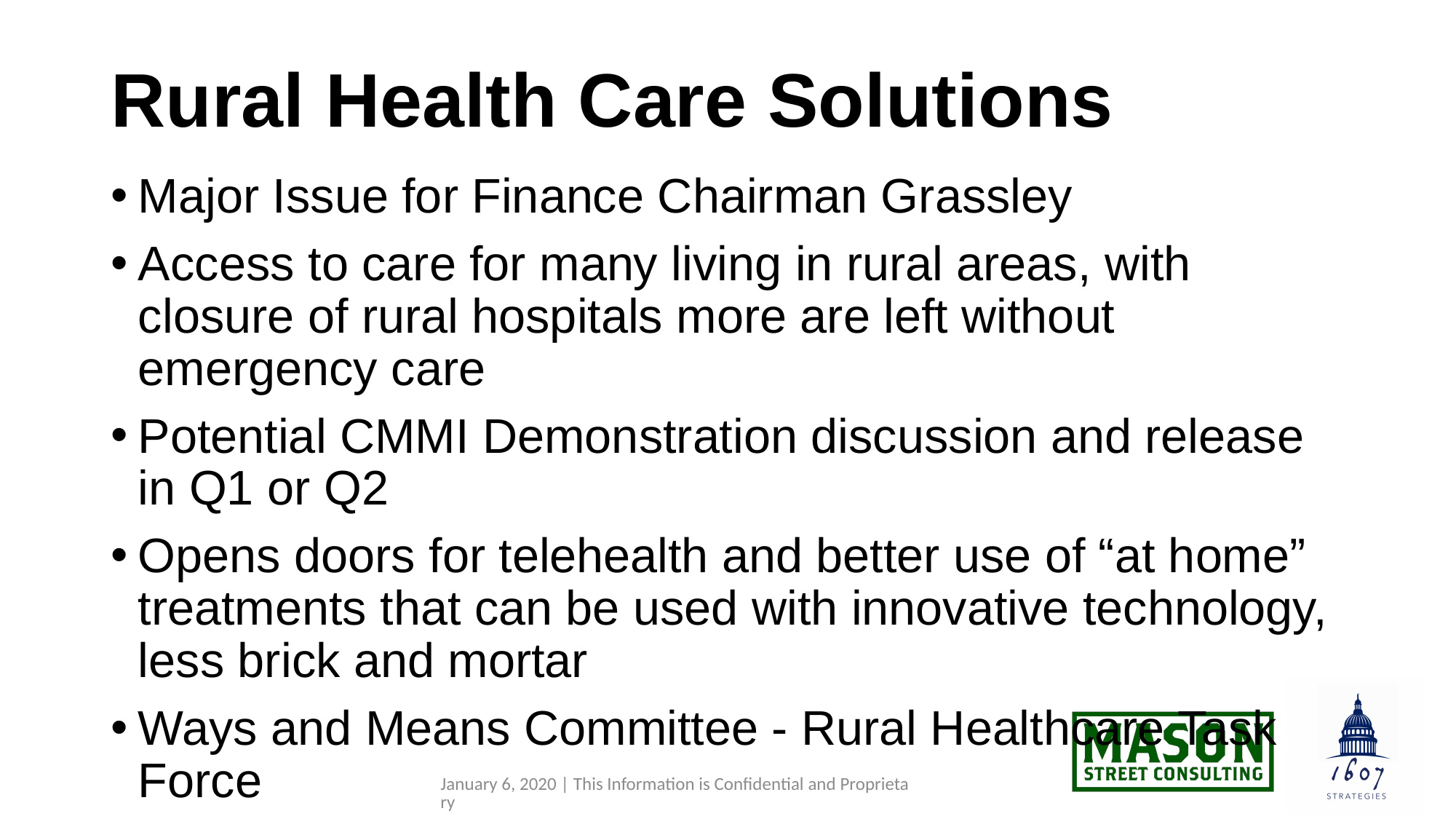

# Rural Health Care Solutions
Major Issue for Finance Chairman Grassley
Access to care for many living in rural areas, with closure of rural hospitals more are left without emergency care
Potential CMMI Demonstration discussion and release in Q1 or Q2
Opens doors for telehealth and better use of “at home” treatments that can be used with innovative technology, less brick and mortar
Ways and Means Committee - Rural Healthcare Task Force

January 6, 2020 | This Information is Confidential and Proprietary